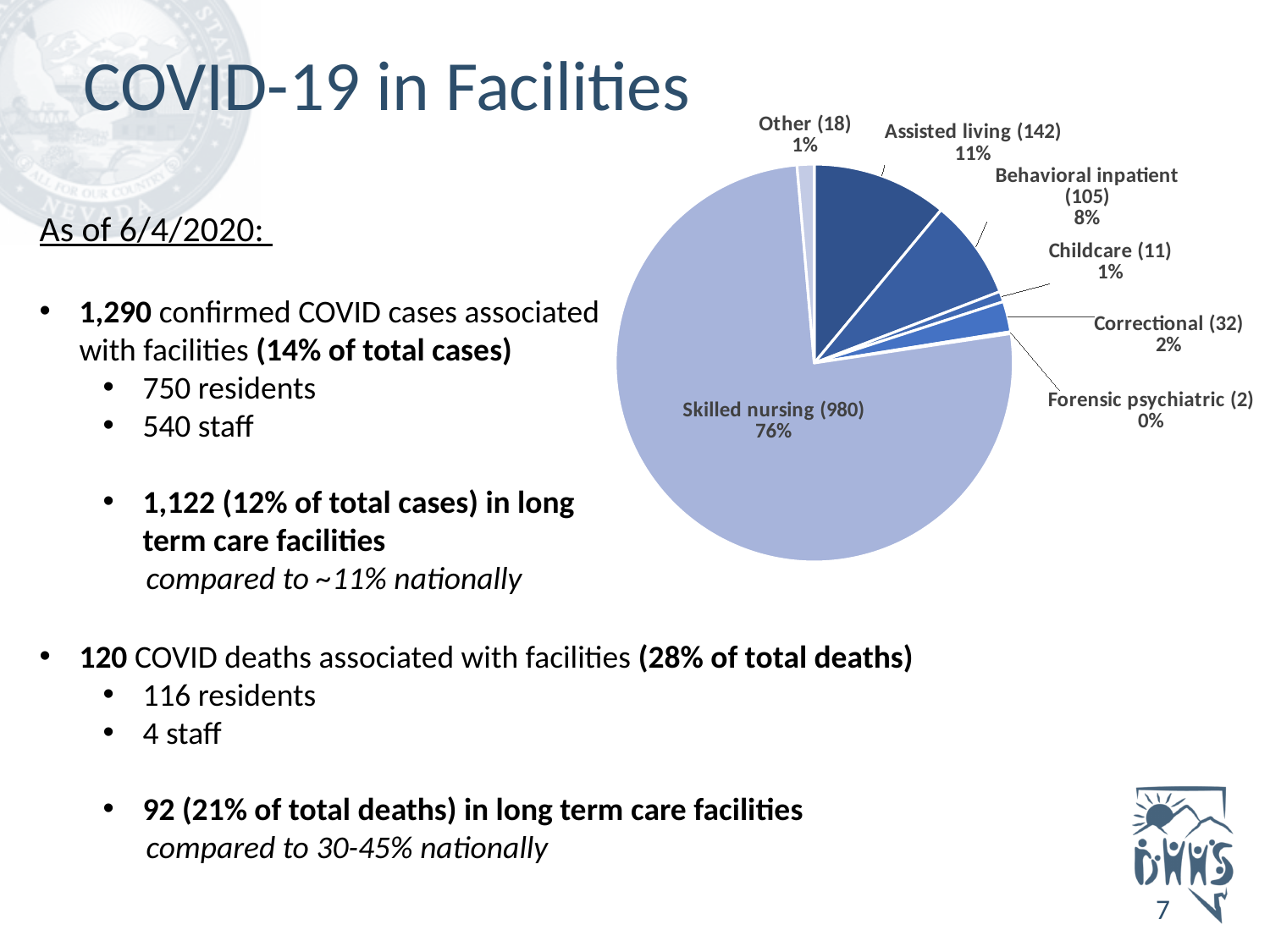

COVID-19 in Facilities

### Chart

| Category |  |
|---|---|
| Assisted living (142) | 142.0 |
| Behavioral inpatient (105) | 105.0 |
| Childcare (11) | 11.0 |
| Correctional (32) | 32.0 |
| Forensic psychiatric (2) | 2.0 |
| Skilled nursing (980) | 980.0 |
| Other (18) | 18.0 |
As of 6/4/2020:

1,290 confirmed COVID cases associated with facilities (14% of total cases)
750 residents
540 staff

1,122 (12% of total cases) in long term care facilities
      compared to ~11% nationally
120 COVID deaths associated with facilities (28% of total deaths)
116 residents
4 staff

92 (21% of total deaths) in long term care facilities
      compared to 30-45% nationally
7